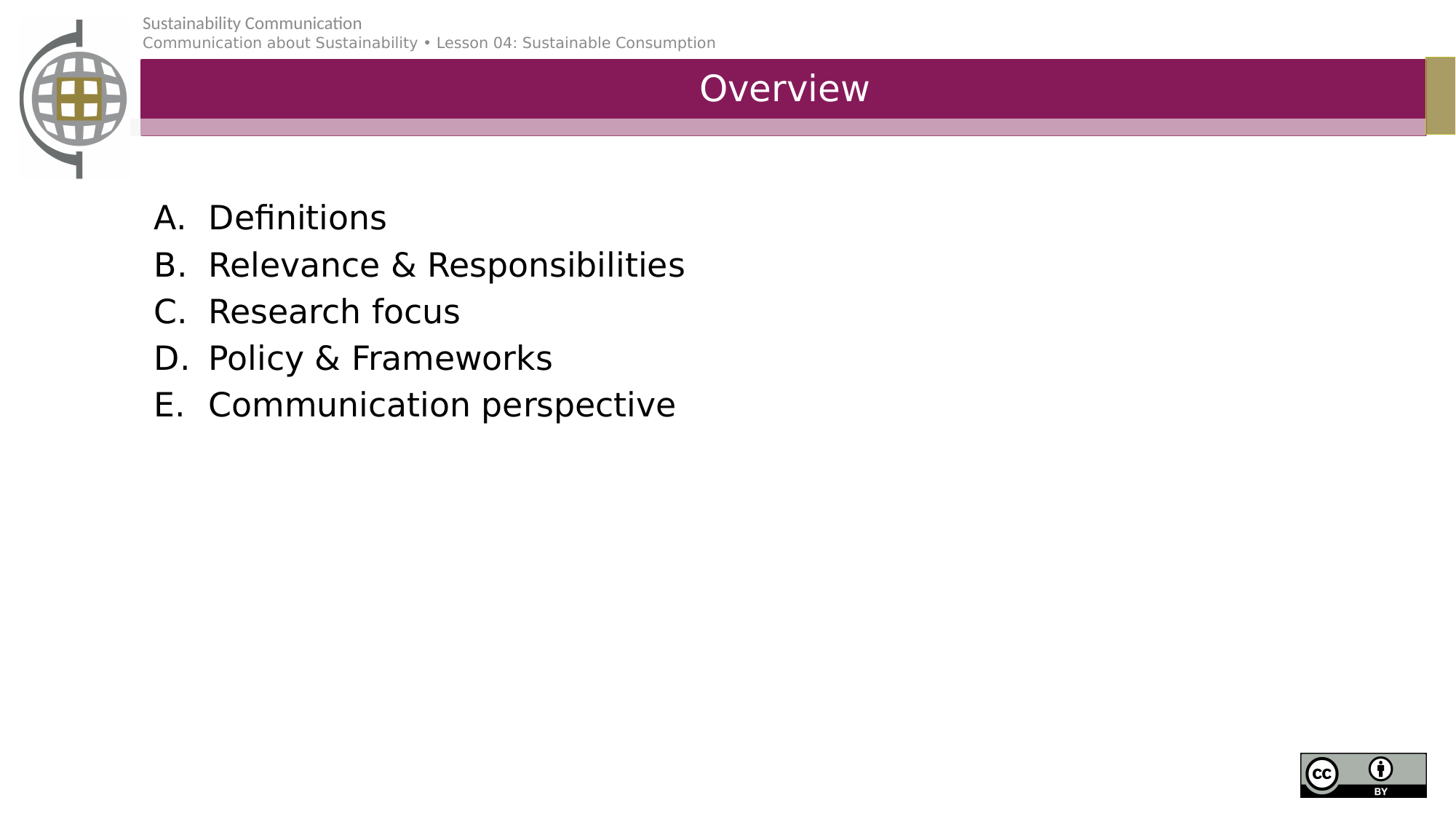

# Overview
Definitions
Relevance & Responsibilities
Research focus
Policy & Frameworks
Communication perspective